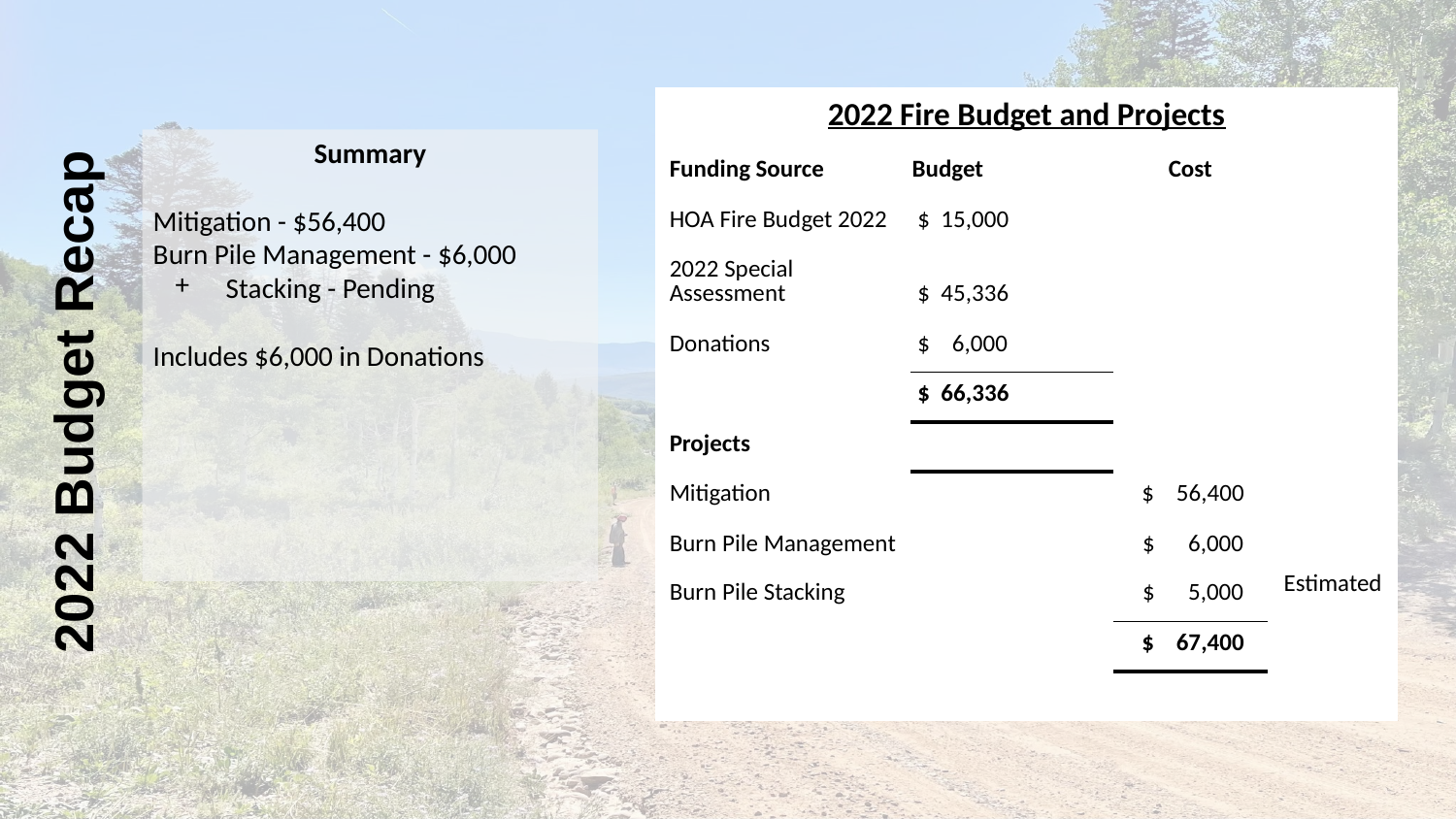

| 2022 Fire Budget and Projects |  |  |  |
| --- | --- | --- | --- |
| Funding Source | Budget | Cost |  |
| HOA Fire Budget 2022 | $ 15,000 |  |  |
| 2022 Special Assessment | $ 45,336 |  |  |
| Donations | $ 6,000 |  |  |
|  | $ 66,336 |  |  |
| Projects |  |  |  |
| Mitigation |  | $ 56,400 |  |
| Burn Pile Management |  | $ 6,000 |  |
| Burn Pile Stacking |  | $ 5,000 | Estimated |
|  |  | $ 67,400 |  |
|  |  |  |  |
Summary

Mitigation - $56,400
Burn Pile Management - $6,000
Stacking - Pending

Includes $6,000 in Donations

# 2022 Budget Recap